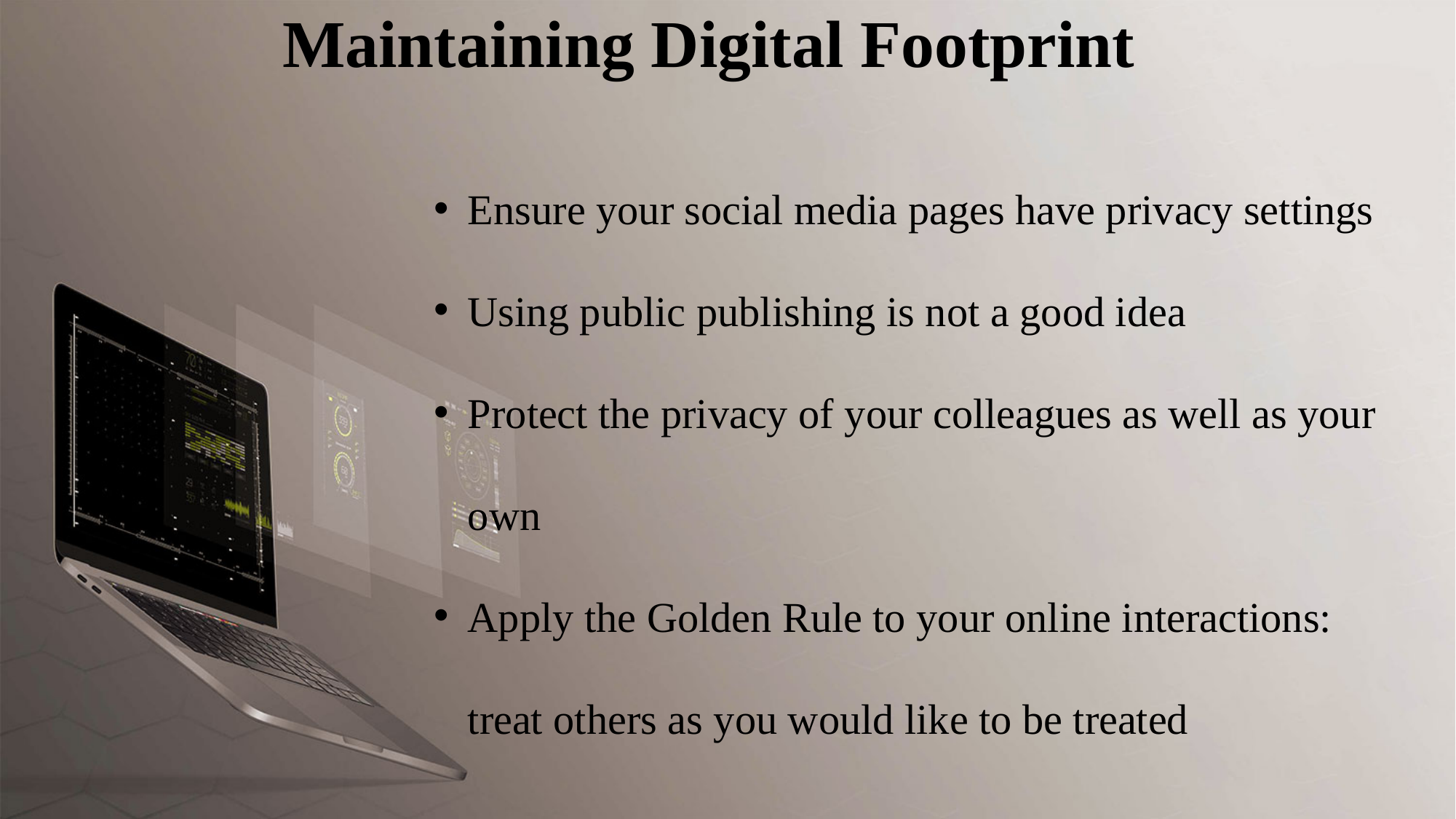

Maintaining Digital Footprint
Ensure your social media pages have privacy settings
Using public publishing is not a good idea
Protect the privacy of your colleagues as well as your own
Apply the Golden Rule to your online interactions: treat others as you would like to be treated